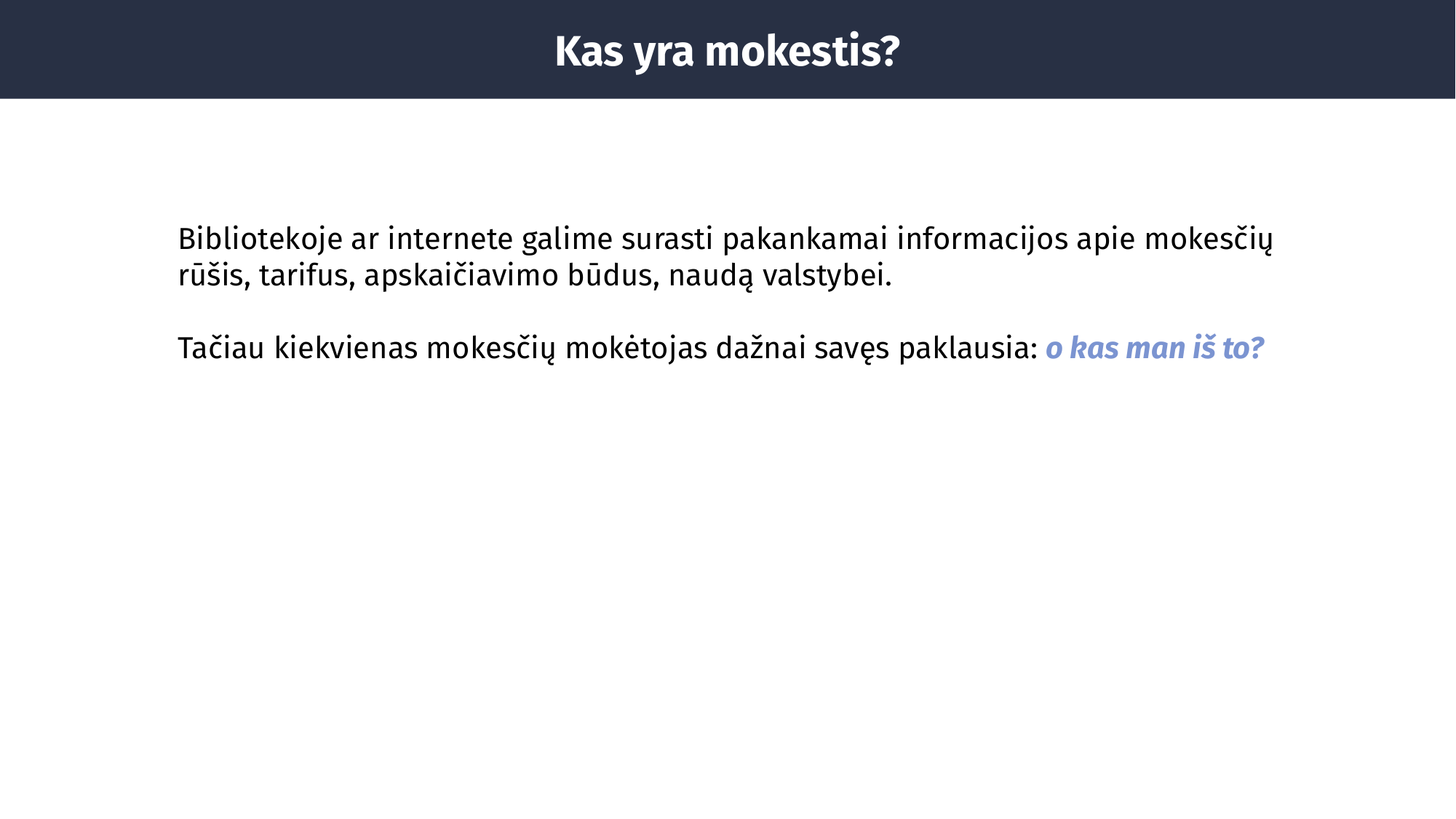

Kas yra mokestis?
Bibliotekoje ar internete galime surasti pakankamai informacijos apie mokesčių rūšis, tarifus, apskaičiavimo būdus, naudą valstybei.

Tačiau kiekvienas mokesčių mokėtojas dažnai savęs paklausia: o kas man iš to?